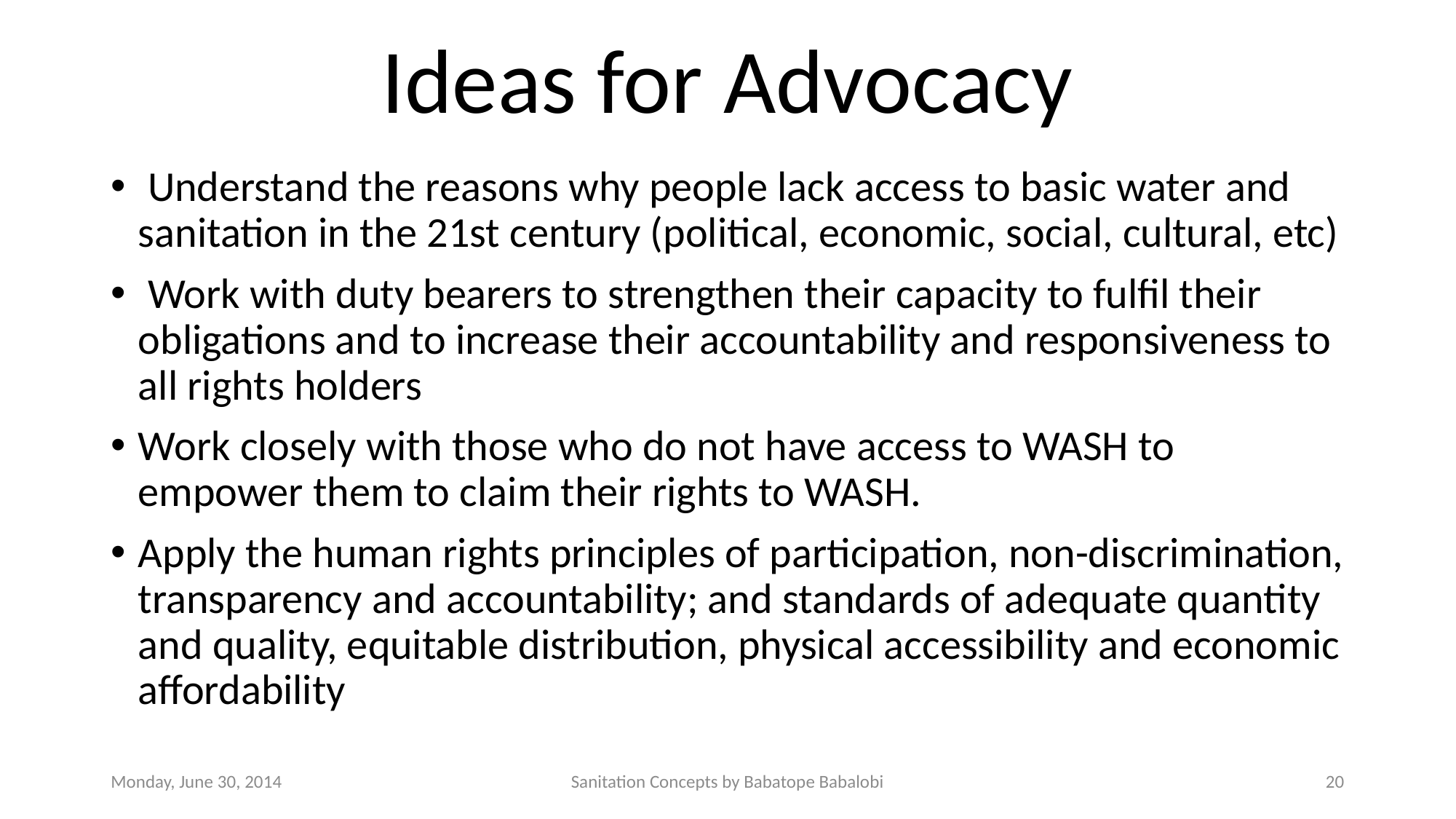

# Ideas for Advocacy
 Understand the reasons why people lack access to basic water and sanitation in the 21st century (political, economic, social, cultural, etc)
 Work with duty bearers to strengthen their capacity to fulfil their obligations and to increase their accountability and responsiveness to all rights holders
Work closely with those who do not have access to WASH to empower them to claim their rights to WASH.
Apply the human rights principles of participation, non-discrimination, transparency and accountability; and standards of adequate quantity and quality, equitable distribution, physical accessibility and economic affordability
Monday, June 30, 2014
Sanitation Concepts by Babatope Babalobi
20